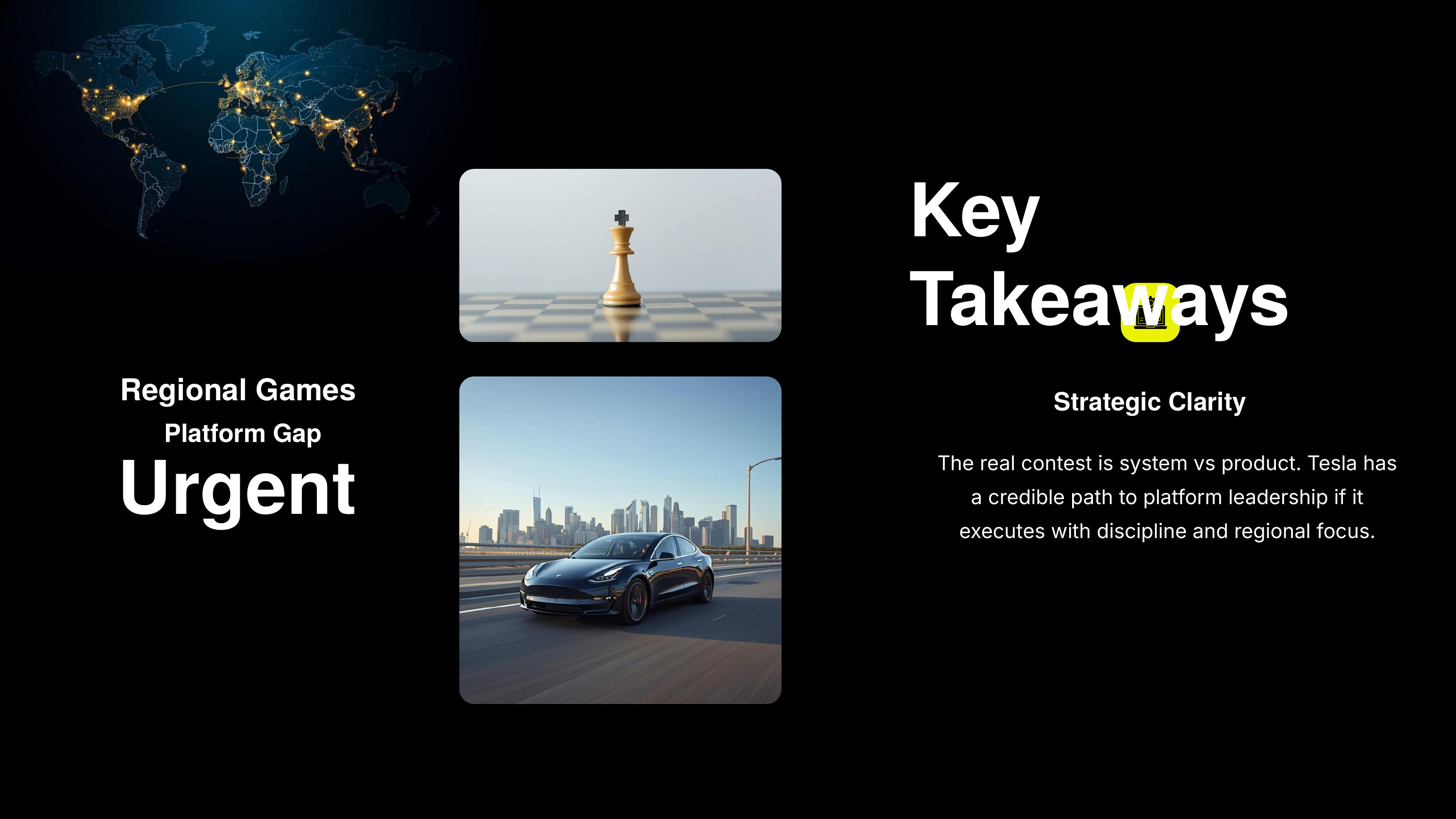

Key Takeaways

Regional Games
Strategic Clarity

Platform Gap
Urgent
The real contest is system vs product. Tesla has a credible path to platform leadership if it executes with discipline and regional focus.